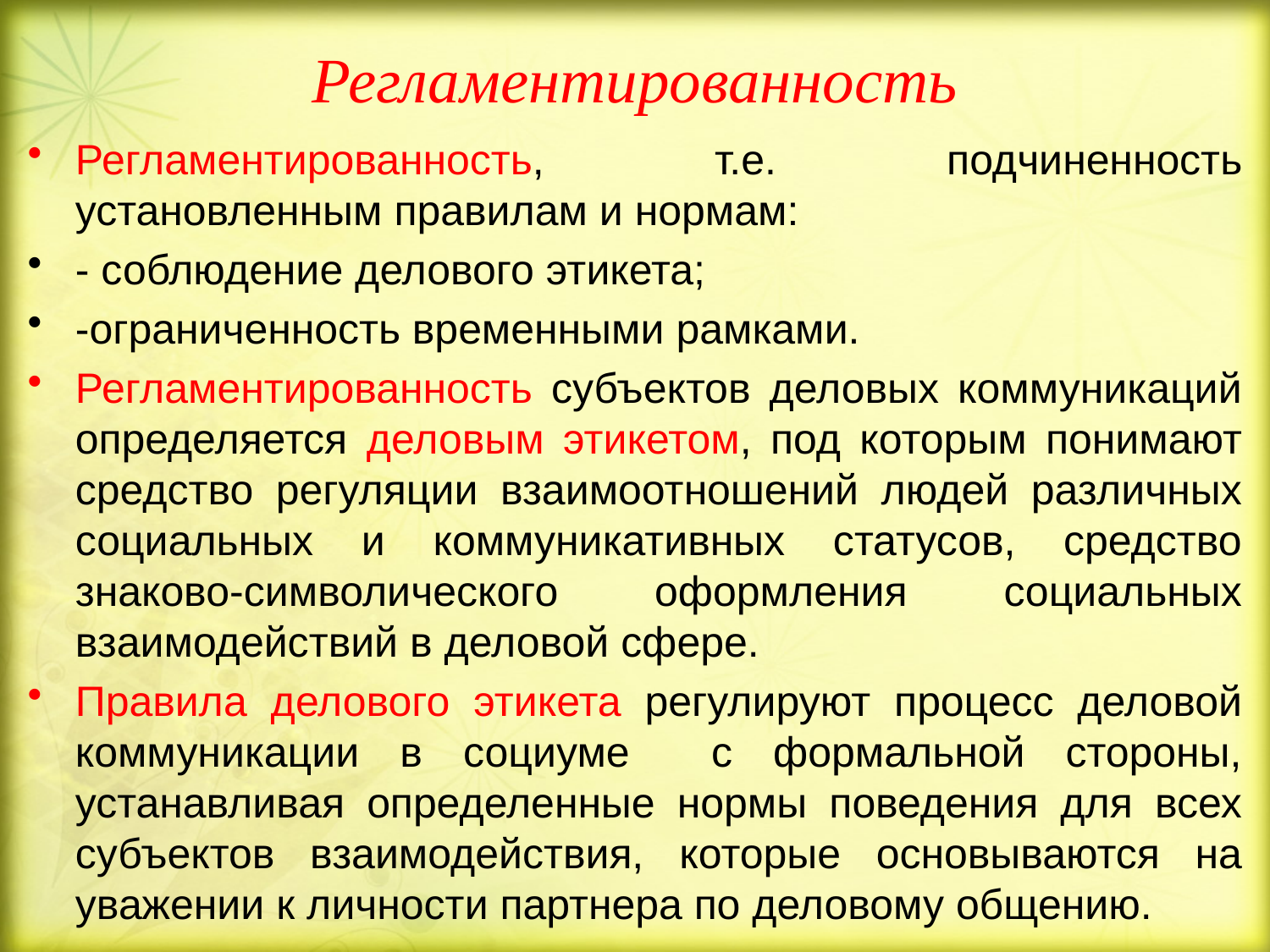

# Регламентированность
Регламентированность, т.е. подчиненность установленным правилам и нормам:
- соблюдение делового этикета;
-ограниченность временными рамками.
Регламентированность субъектов деловых коммуникаций определяется деловым этикетом, под которым понимают средство регуляции взаимоотношений людей различных социальных и коммуникативных статусов, средство знаково-символического оформления социальных взаимодействий в деловой сфере.
Правила делового этикета регулируют процесс деловой коммуникации в социуме  с формальной стороны, устанавливая определенные нормы поведения для всех субъектов взаимодействия, которые основываются на уважении к личности партнера по деловому общению.